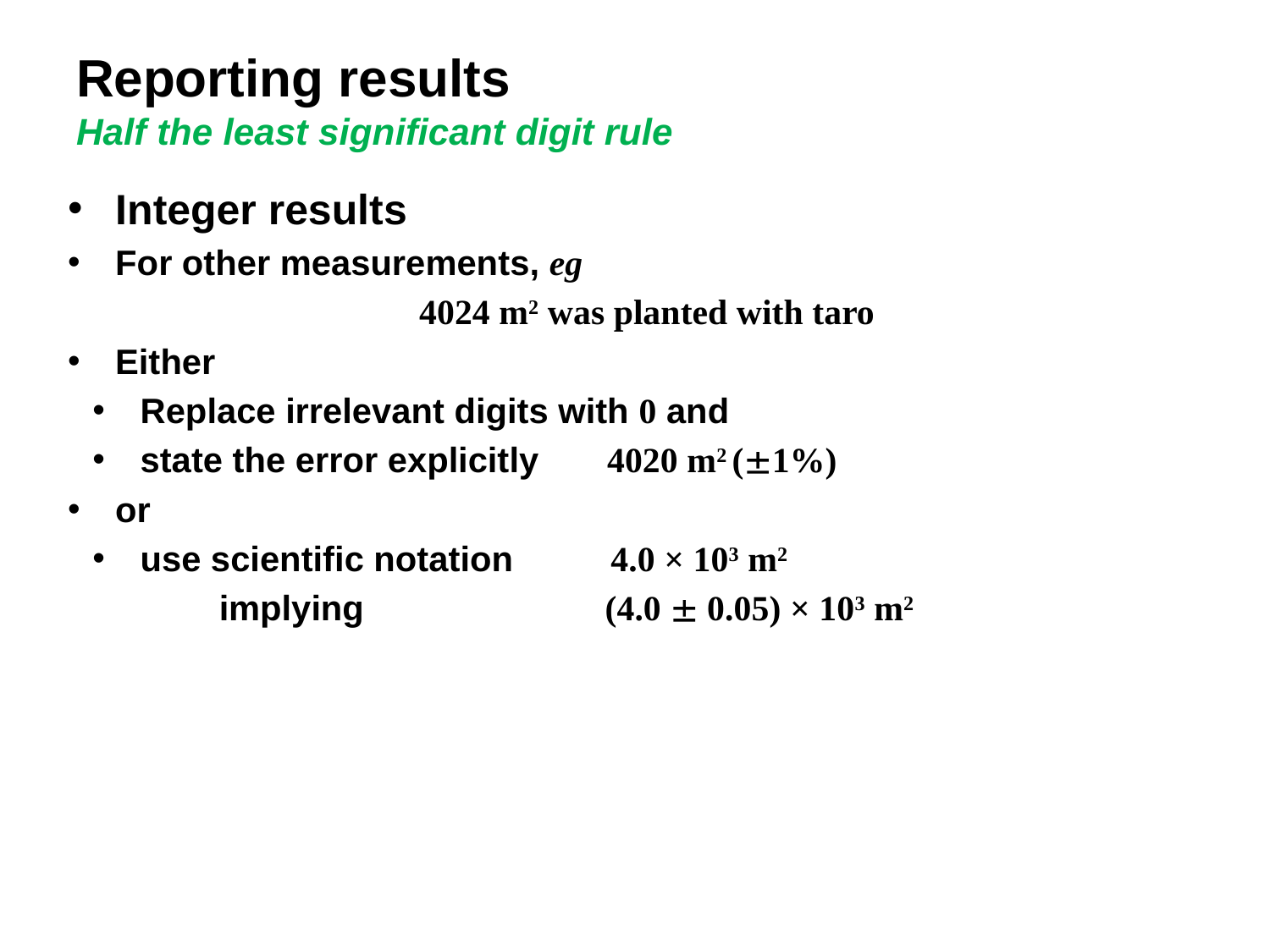

# Reporting results Half the least significant digit rule
Integer results
For other measurements, eg
4024 m2 was planted with taro
Either
Replace irrelevant digits with 0 and
state the error explicitly       4020 m2 (±1%)
or
use scientific notation          4.0 × 103 m2
             implying                         (4.0 ± 0.05) × 103 m2